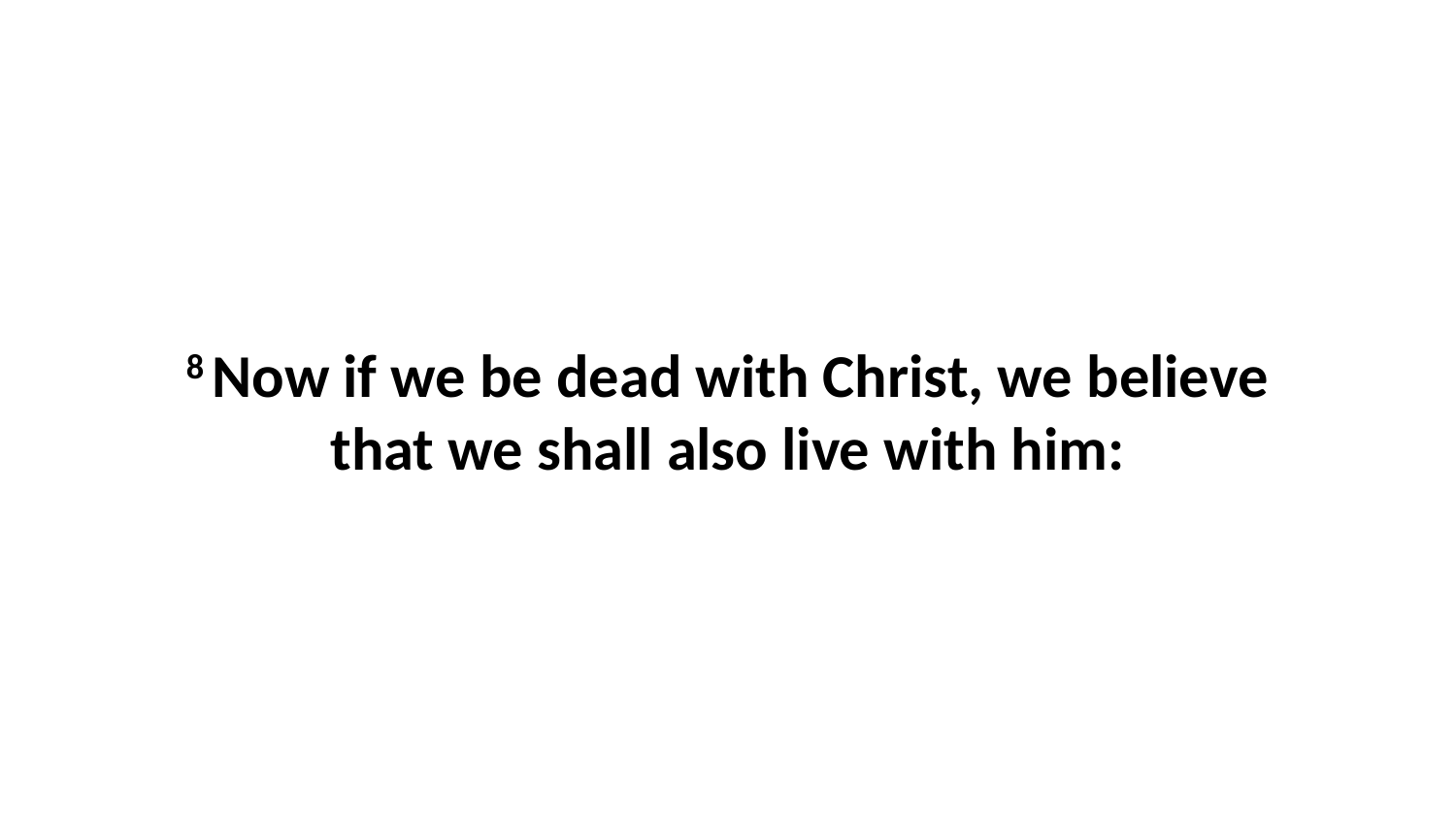

8 Now if we be dead with Christ, we believe that we shall also live with him: